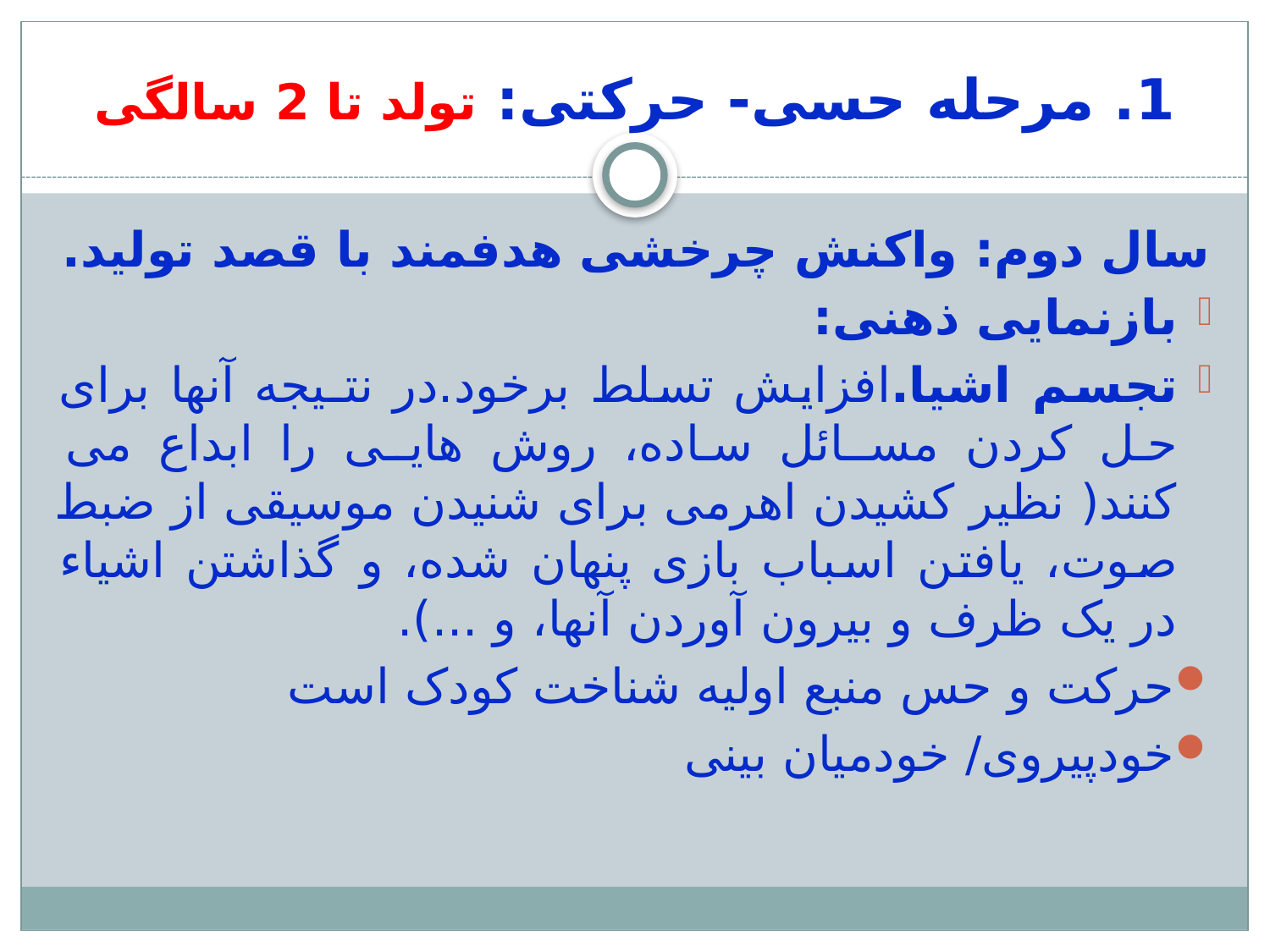

# 1. مرحله حسی- حرکتی: تولد تا 2 سالگی
سال دوم: واکنش چرخشی هدفمند با قصد تولید.
بازنمایی ذهنی:
تجسم اشیا.افزایش تسلط برخود.در نتـیجه آنها برای حل کردن مسـائل ساده، روش هایـی را ابداع می کنند( نظیر کشیدن اهرمی برای شنیدن موسیقی از ضبط صوت، یافتن اسباب بازی پنهان شده، و گذاشتن اشیاء در یک ظرف و بیرون آوردن آنها، و ...).
حرکت و حس منبع اولیه شناخت کودک است
خودپیروی/ خودمیان بینی